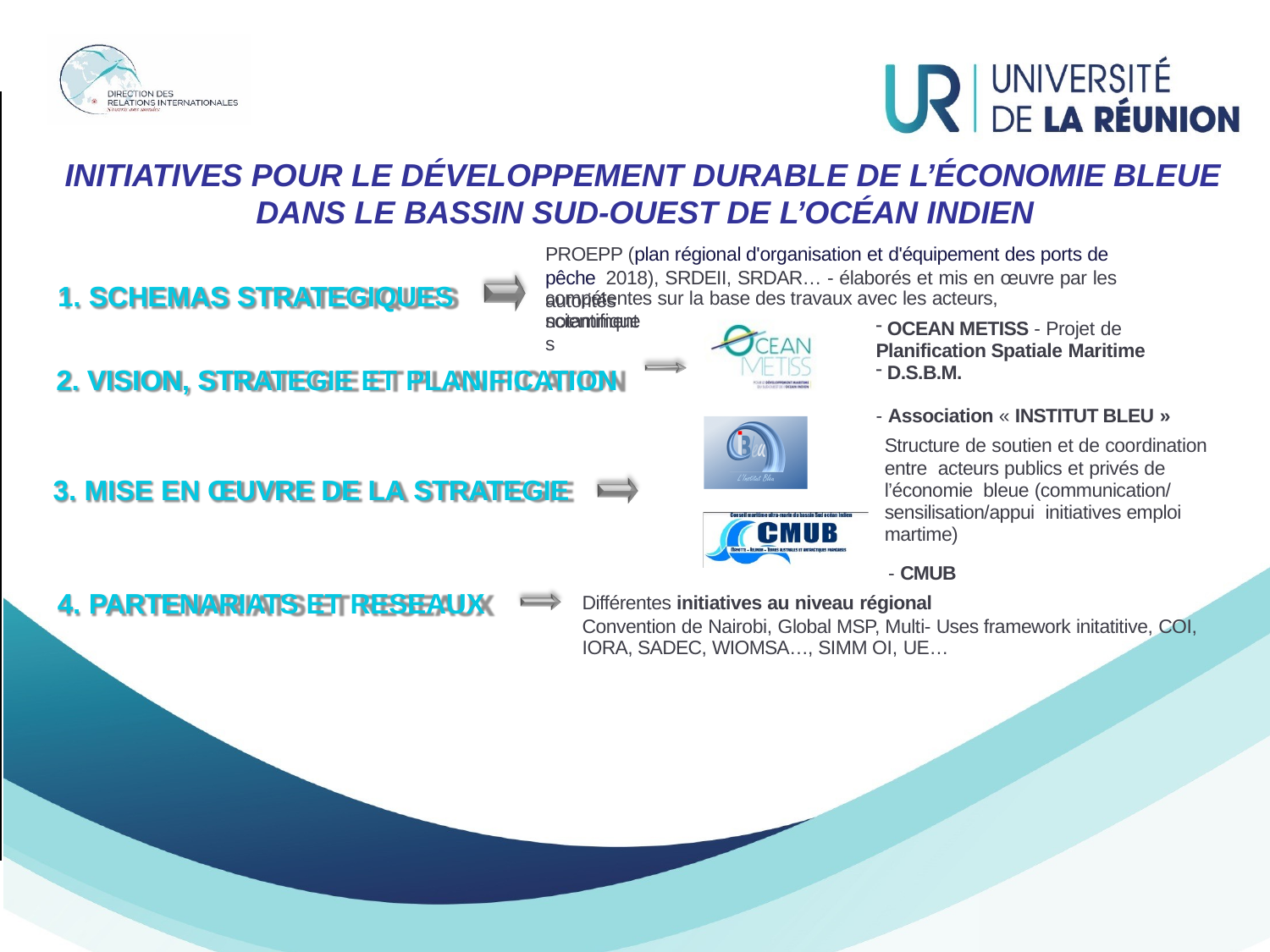

La partie de l'image avec l'ID de relation rId15 n'a pas été trouvé dans le fichier.

# INITIATIVES POUR LE DÉVELOPPEMENT DURABLE DE L’ÉCONOMIE BLEUE  DANS LE BASSIN SUD-OUEST DE L’OCÉAN INDIEN
PROEPP (plan régional d'organisation et d'équipement des ports de pêche  2018), SRDEII, SRDAR… - élaborés et mis en œuvre par les autorités

1. SCHEMAS STRATEGIQUES
compétentes sur la base des travaux avec les acteurs, notamment
scientifiques
OCEAN METISS - Projet de
Planification Spatiale Maritime
D.S.B.M.
2. VISION, STRATEGIE ET PLANIFICATION
- Association « INSTITUT BLEU »
Structure de soutien et de coordination entre  acteurs publics et privés de l’économie  bleue (communication/ sensilisation/appui  initiatives emploi martime)
- CMUB

3. MISE EN ŒUVRE DE LA STRATEGIE

4. PARTENARIATS ET RESEAUX
Différentes initiatives au niveau régional
Convention de Nairobi, Global MSP, Multi- Uses framework initatitive, COI,  IORA, SADEC, WIOMSA…, SIMM OI, UE…